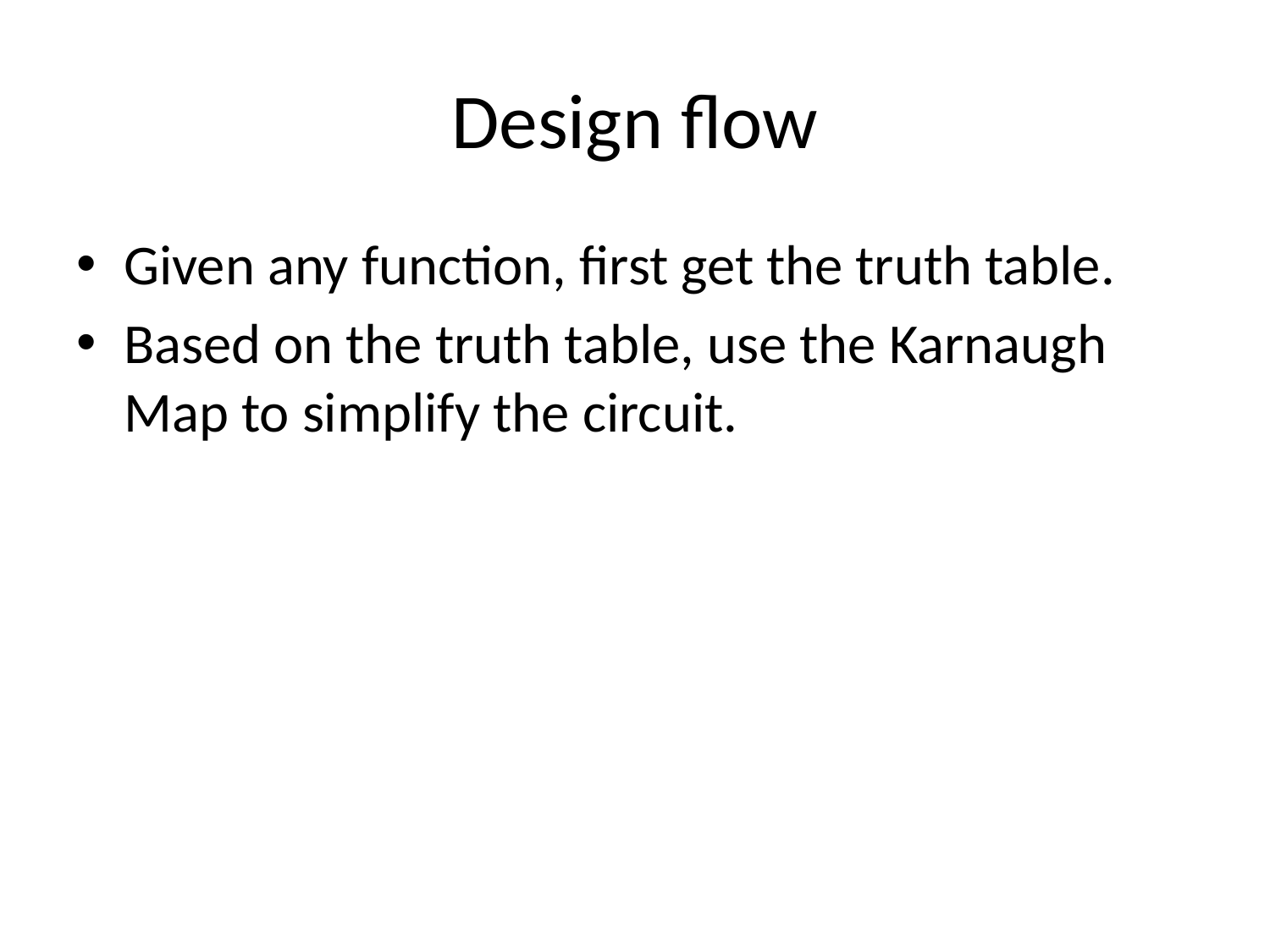

# Design flow
Given any function, first get the truth table.
Based on the truth table, use the Karnaugh Map to simplify the circuit.